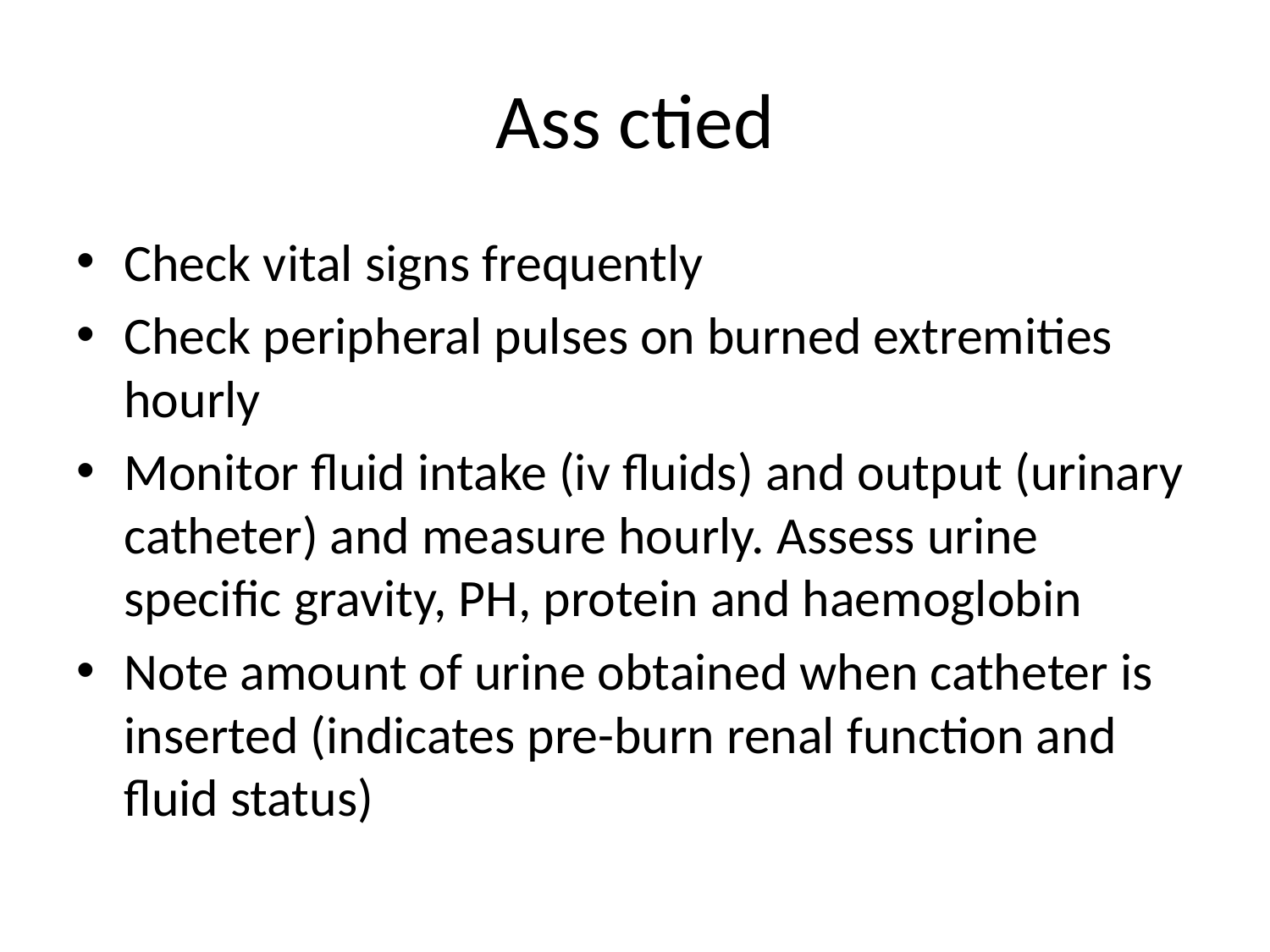

# Ass ctied
Check vital signs frequently
Check peripheral pulses on burned extremities hourly
Monitor fluid intake (iv fluids) and output (urinary catheter) and measure hourly. Assess urine specific gravity, PH, protein and haemoglobin
Note amount of urine obtained when catheter is inserted (indicates pre-burn renal function and fluid status)